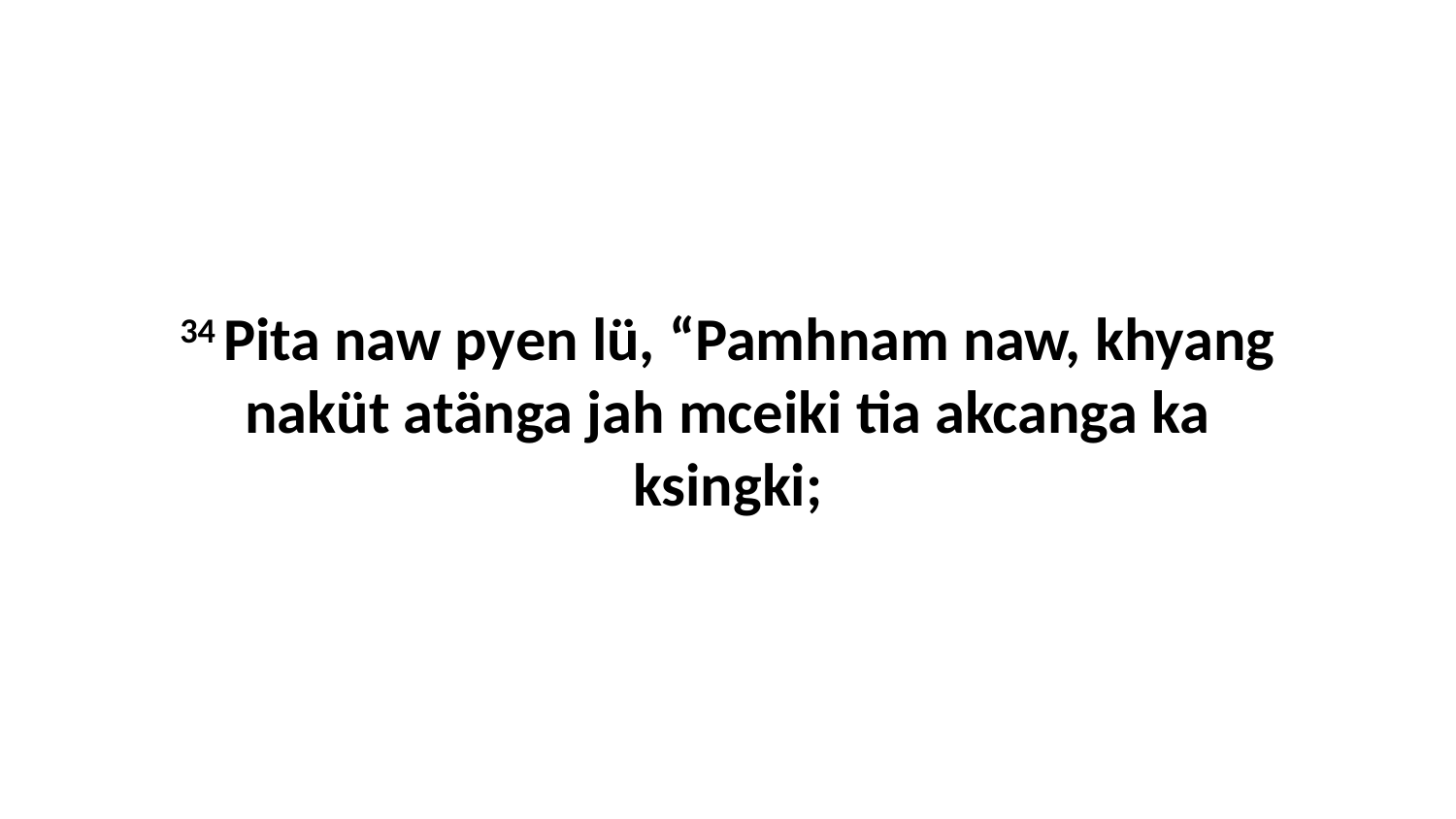

34 Pita naw pyen lü, “Pamhnam naw, khyang naküt atänga jah mceiki tia akcanga ka ksingki;